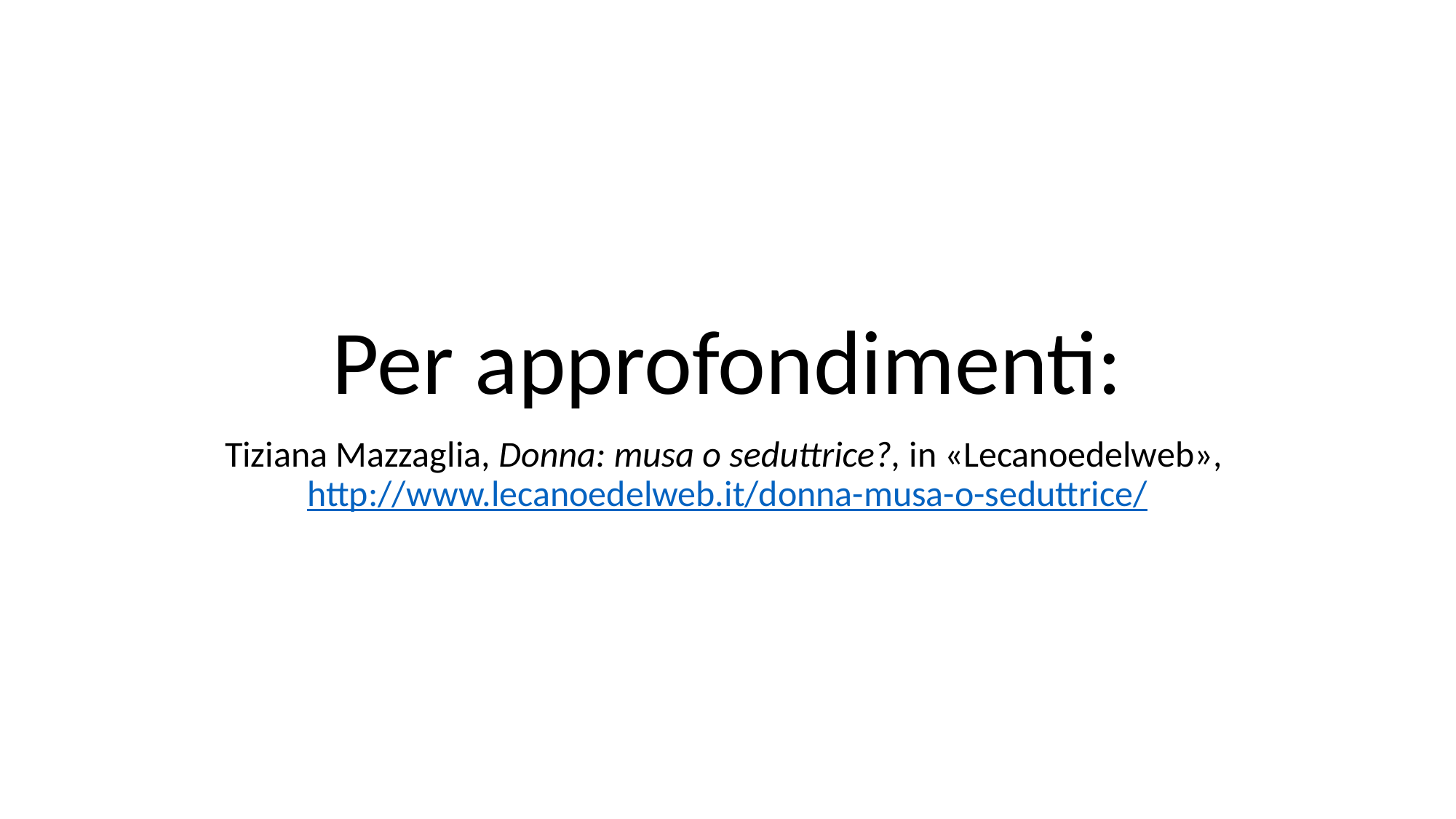

# Per approfondimenti:
Tiziana Mazzaglia, Donna: musa o seduttrice?, in «Lecanoedelweb», http://www.lecanoedelweb.it/donna-musa-o-seduttrice/